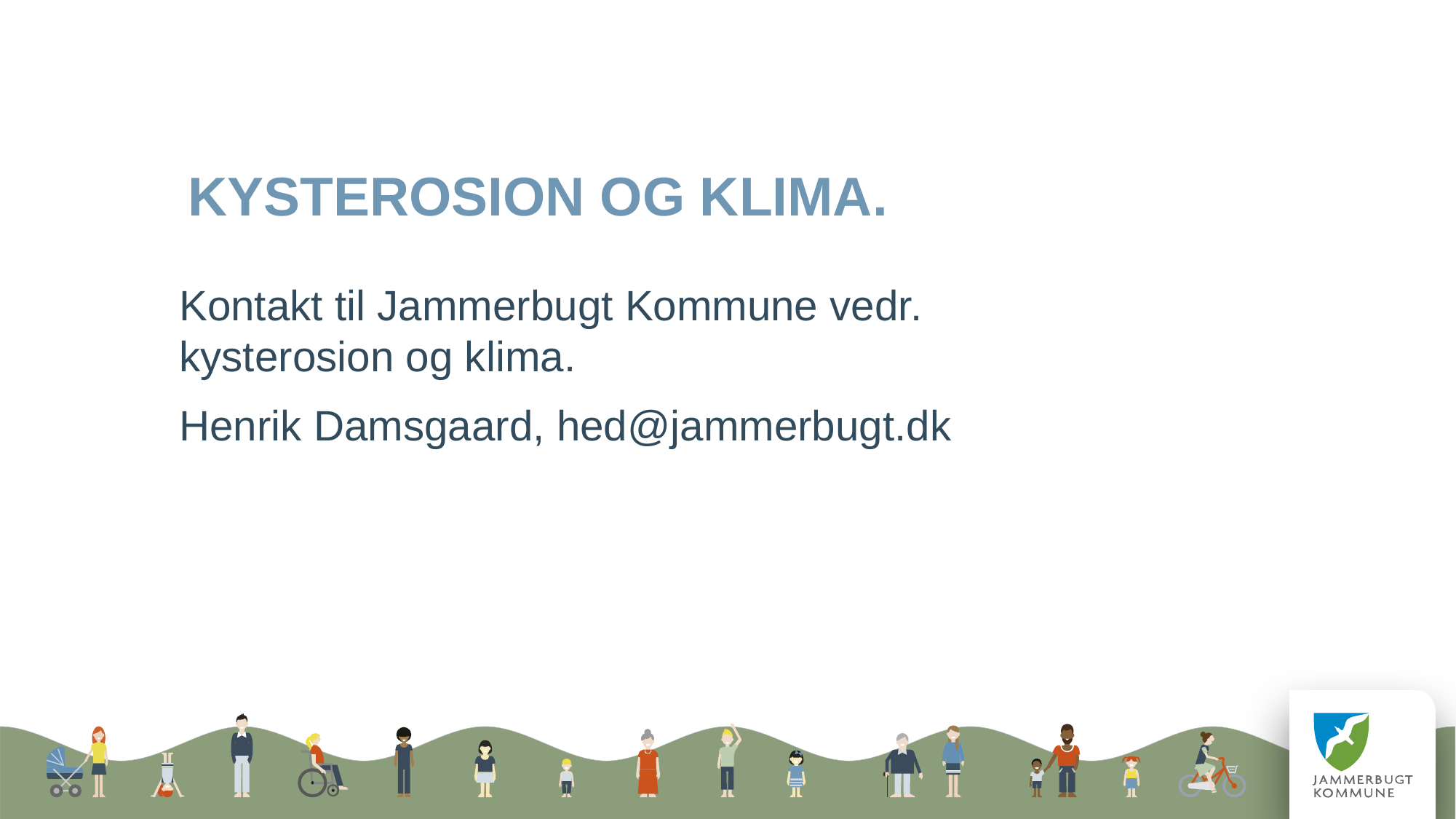

# Kysterosion og klima.
Kontakt til Jammerbugt Kommune vedr.
kysterosion og klima.
Henrik Damsgaard, hed@jammerbugt.dk